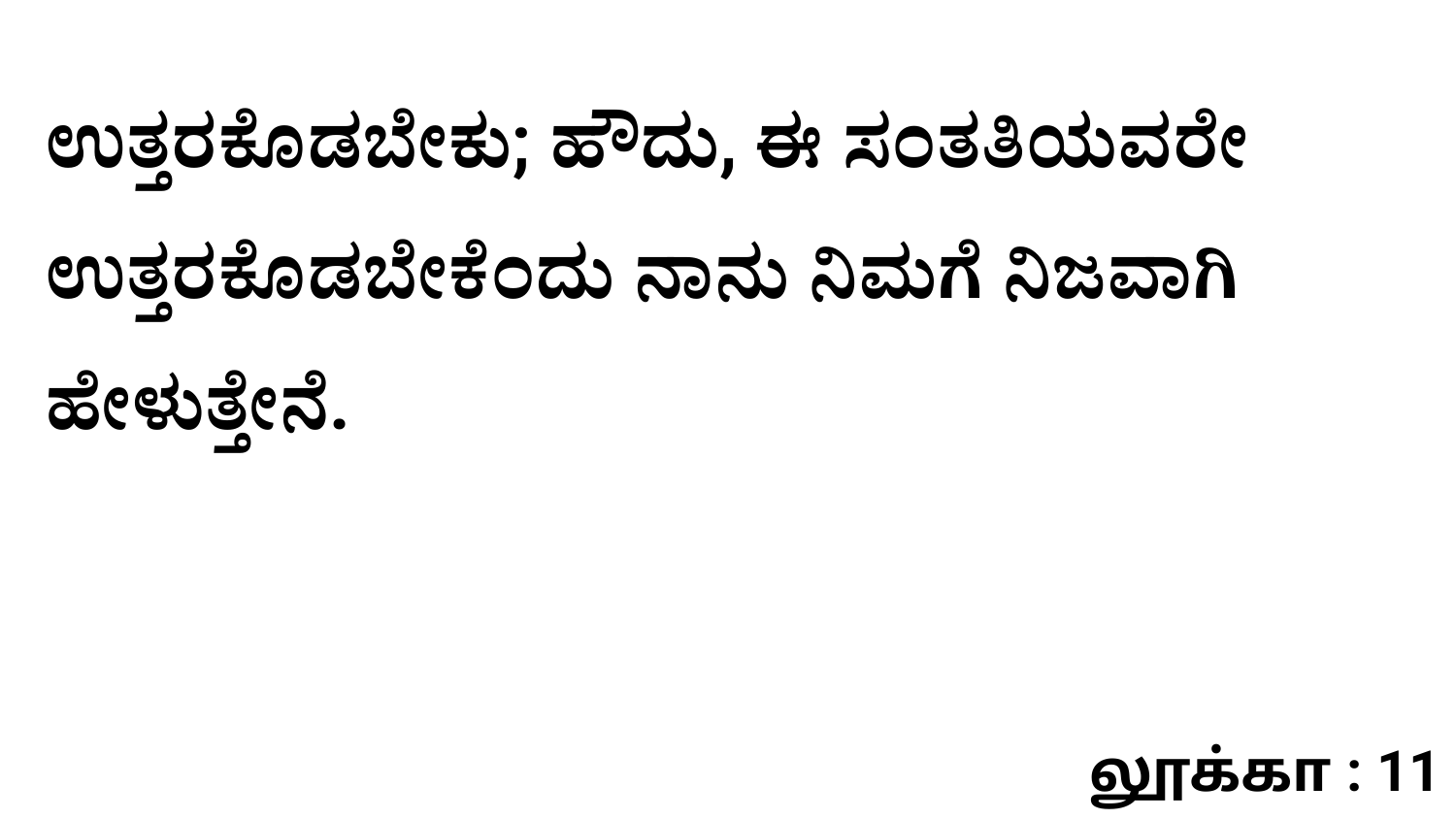

ಉತ್ತರಕೊಡಬೇಕು; ಹೌದು, ಈ ಸಂತತಿಯವರೇ ಉತ್ತರಕೊಡಬೇಕೆಂದು ನಾನು ನಿಮಗೆ ನಿಜವಾಗಿ ಹೇಳುತ್ತೇನೆ.
லூக்கா : 11